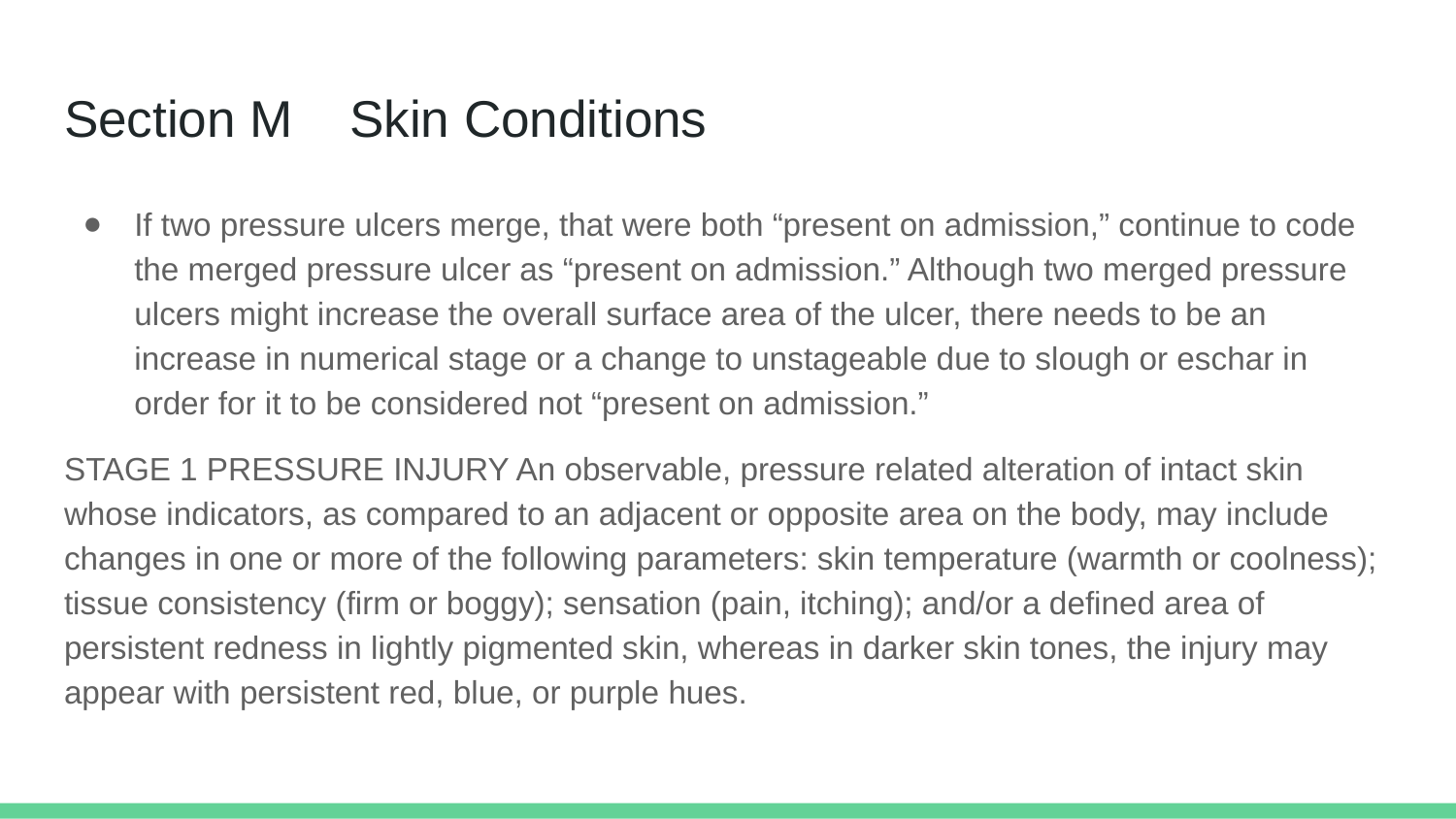

# Section M    Skin Conditions

If two pressure ulcers merge, that were both “present on admission,” continue to code the merged pressure ulcer as “present on admission.” Although two merged pressure ulcers might increase the overall surface area of the ulcer, there needs to be an increase in numerical stage or a change to unstageable due to slough or eschar in order for it to be considered not “present on admission.”
STAGE 1 PRESSURE INJURY An observable, pressure related alteration of intact skin whose indicators, as compared to an adjacent or opposite area on the body, may include changes in one or more of the following parameters: skin temperature (warmth or coolness); tissue consistency (firm or boggy); sensation (pain, itching); and/or a defined area of persistent redness in lightly pigmented skin, whereas in darker skin tones, the injury may appear with persistent red, blue, or purple hues.